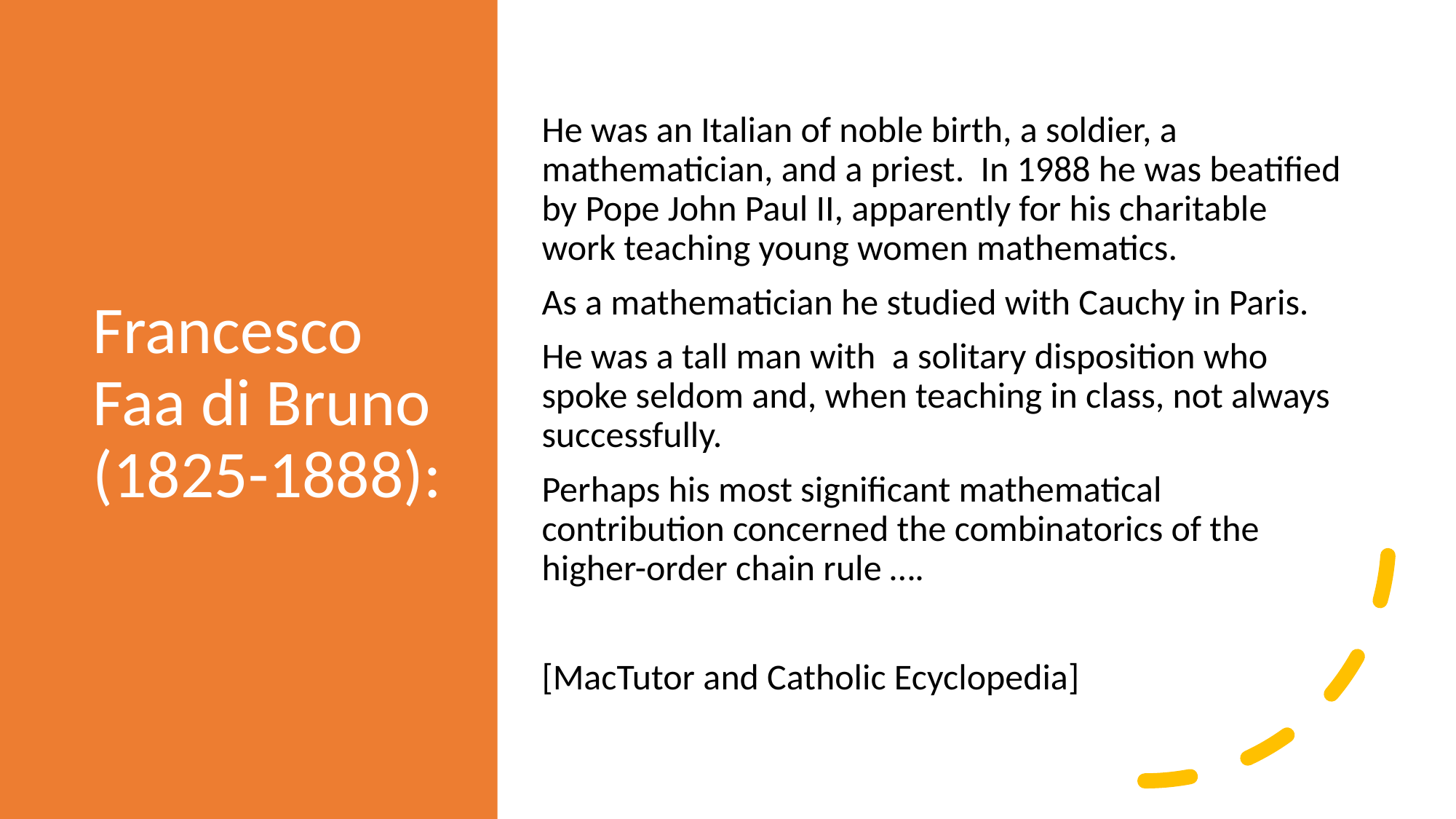

# Francesco Faa di Bruno (1825-1888):
He was an Italian of noble birth, a soldier, a mathematician, and a priest.  In 1988 he was beatified by Pope John Paul II, apparently for his charitable work teaching young women mathematics.
As a mathematician he studied with Cauchy in Paris.
He was a tall man with  a solitary disposition who spoke seldom and, when teaching in class, not always successfully.
Perhaps his most significant mathematical contribution concerned the combinatorics of the higher-order chain rule ….

[MacTutor and Catholic Ecyclopedia]